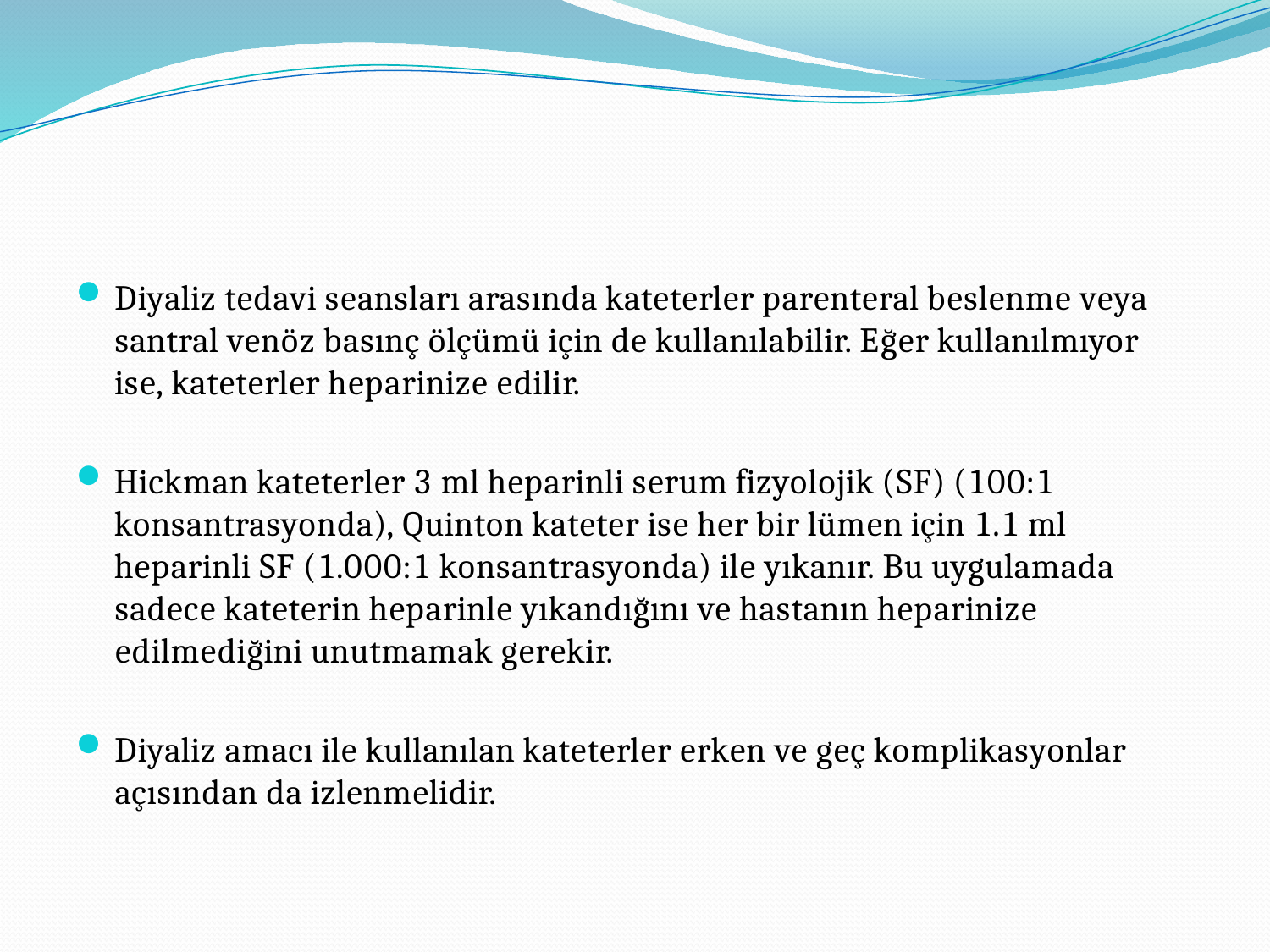

Diyaliz tedavi seansları arasında kateterler parenteral beslenme veya santral venöz basınç ölçümü için de kullanılabilir. Eğer kullanılmıyor ise, kateterler heparinize edilir.

Hickman kateterler 3 ml heparinli serum fizyolojik (SF) (100:1 konsantrasyonda), Quinton kateter ise her bir lümen için 1.1 ml heparinli SF (1.000:1 konsantrasyonda) ile yıkanır. Bu uygulamada sadece kateterin heparinle yıkandığını ve hastanın heparinize edilmediğini unutmamak gerekir.

Diyaliz amacı ile kullanılan kateterler erken ve geç komplikasyonlar açısından da izlenmelidir.